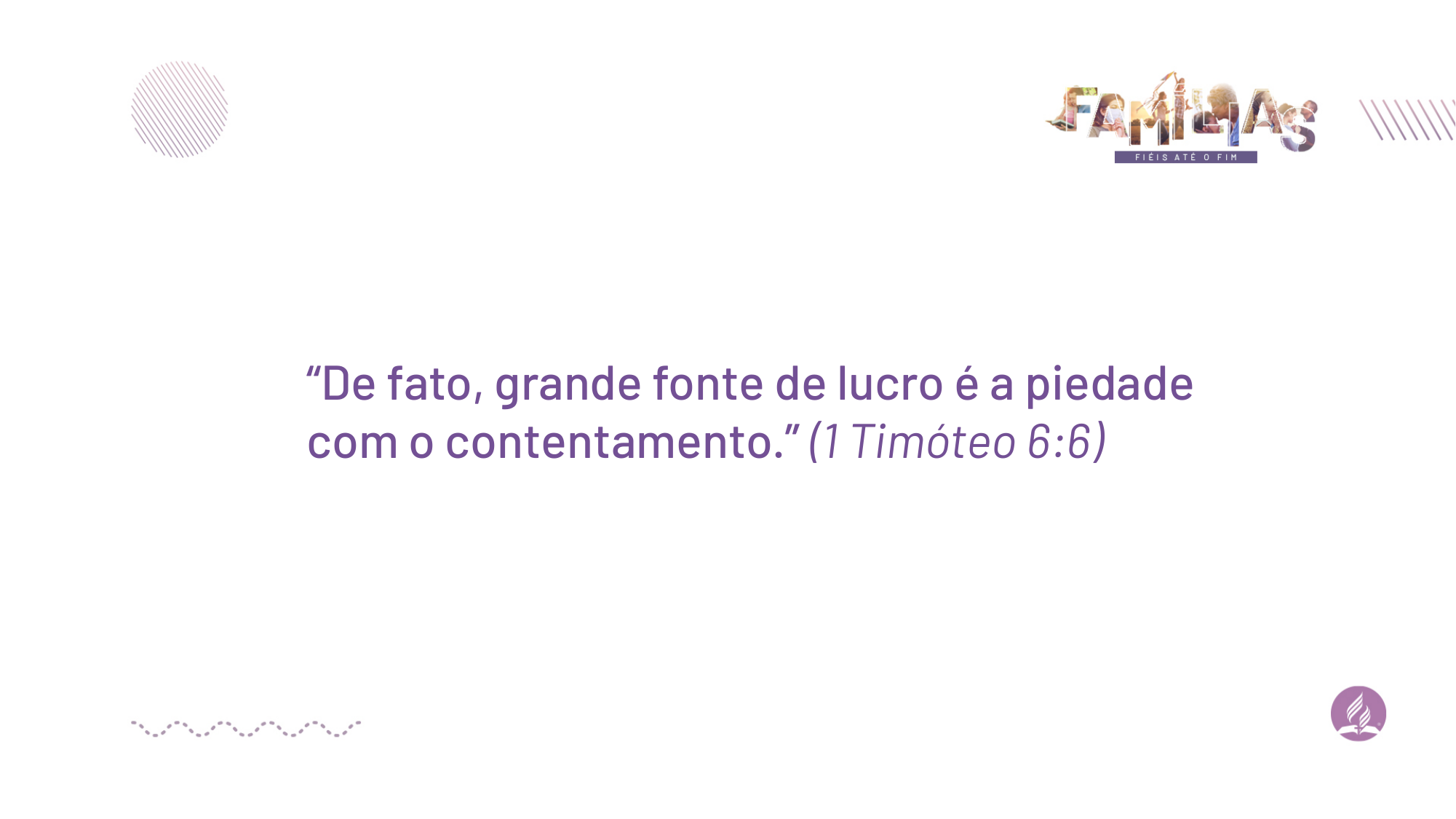

“De fato, grande fonte de lucro é a piedade com o contentamento.” (1 Timóteo 6:6)